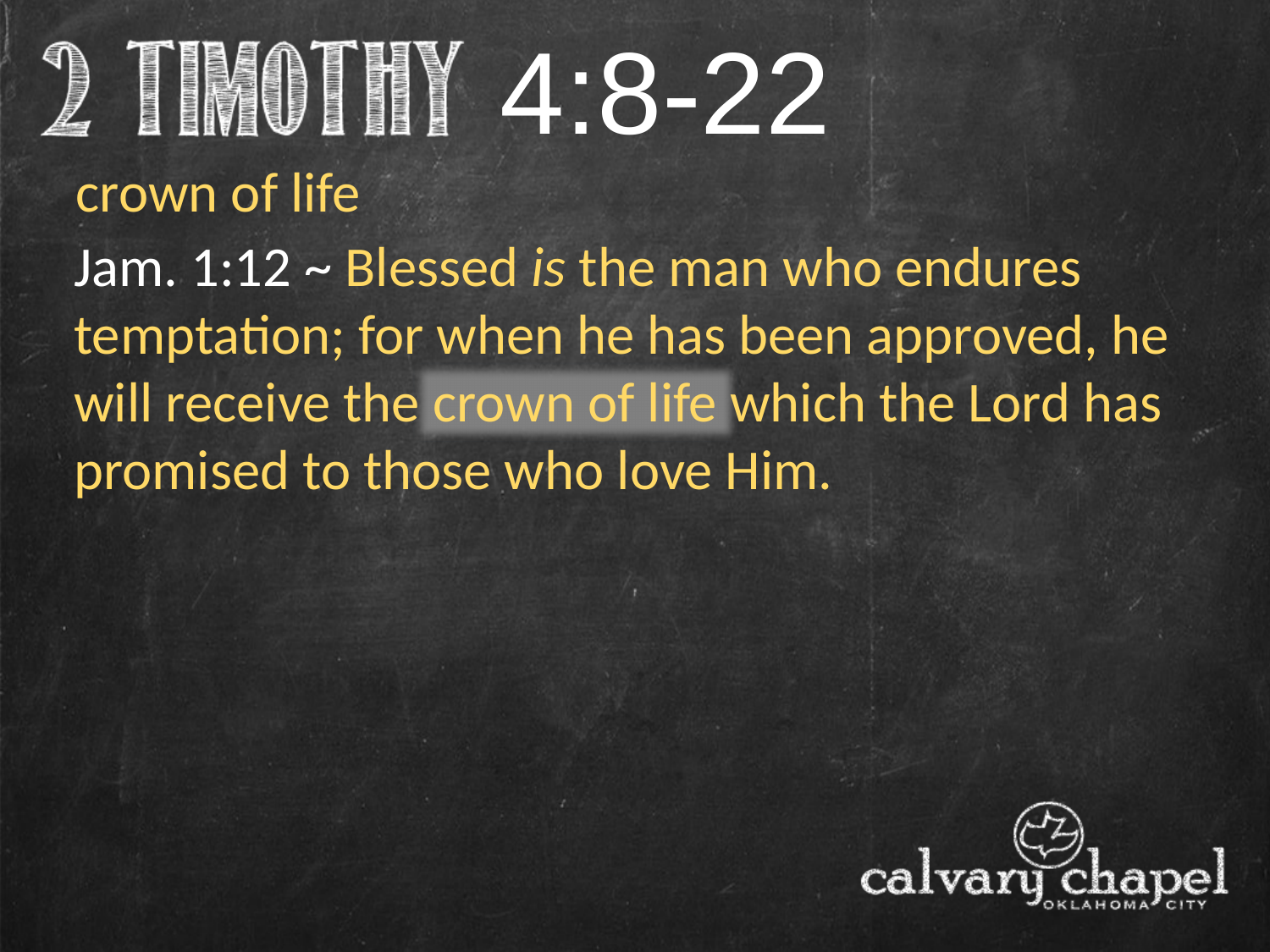

4:8-22
crown of life
Jam. 1:12 ~ Blessed is the man who endures temptation; for when he has been approved, he will receive the crown of life which the Lord has promised to those who love Him.